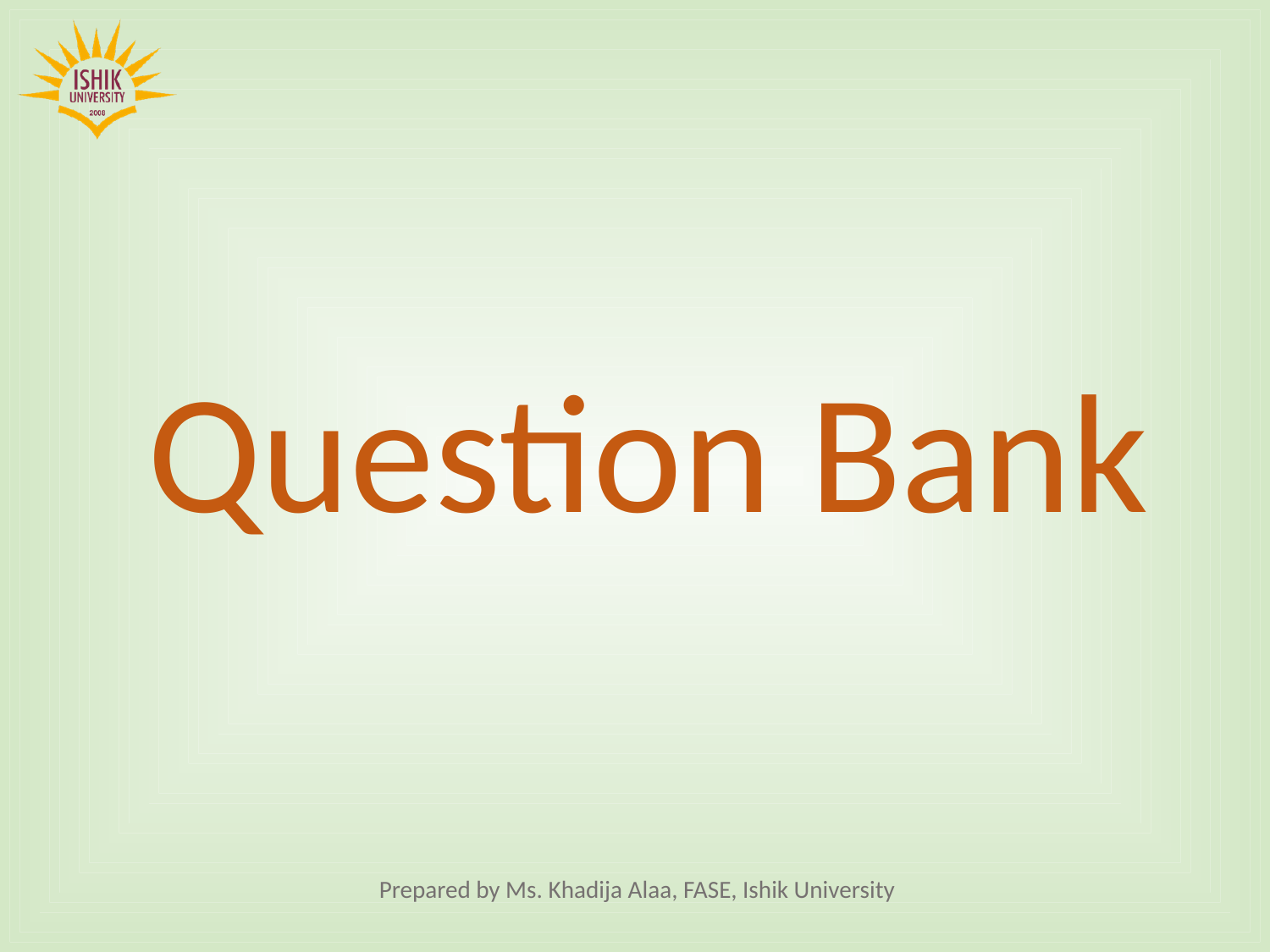

# Question Bank
Prepared by Ms. Khadija Alaa, FASE, Ishik University